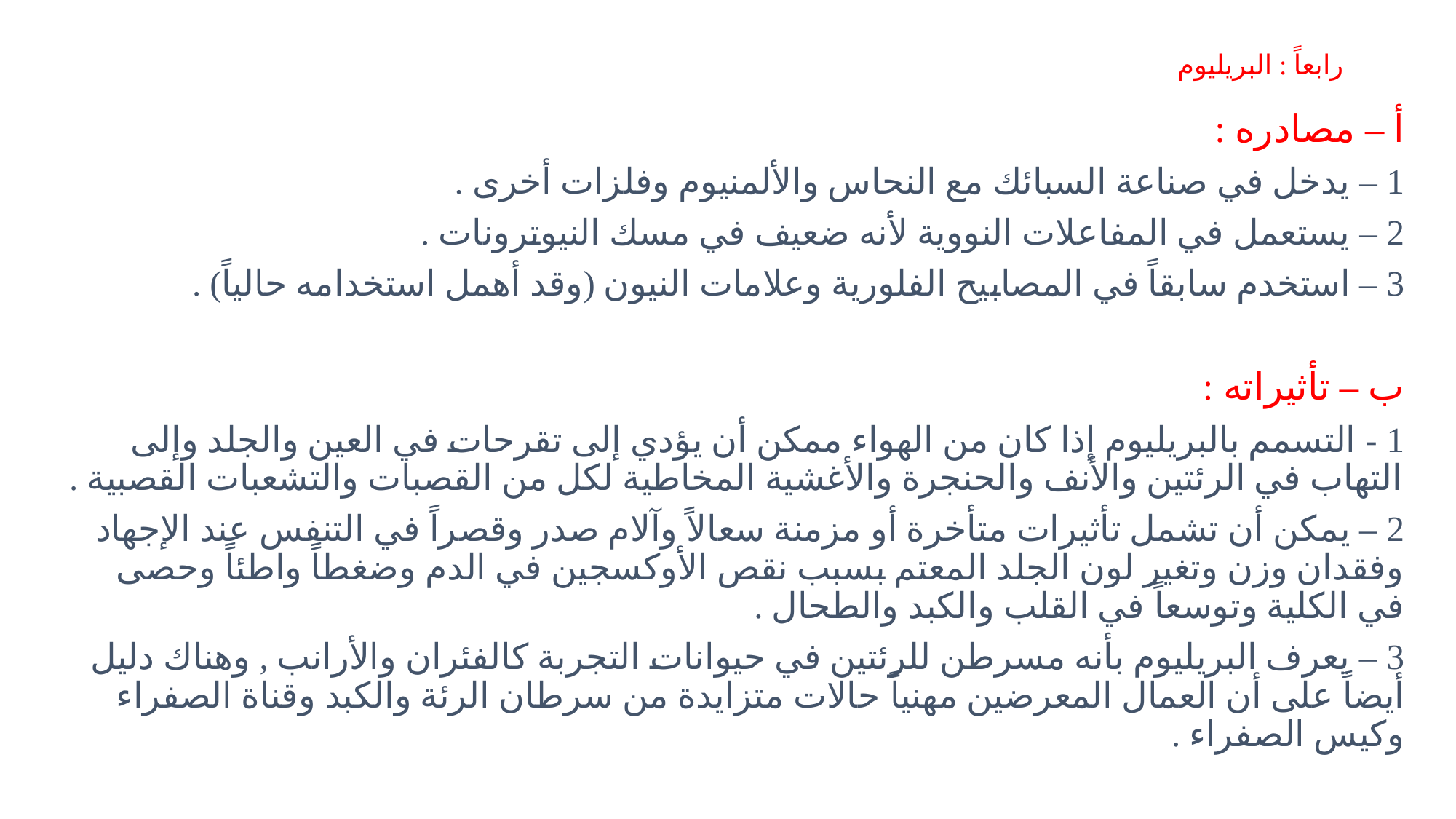

# رابعاً : البريليوم
أ – مصادره :
1 – يدخل في صناعة السبائك مع النحاس والألمنيوم وفلزات أخرى .
2 – يستعمل في المفاعلات النووية لأنه ضعيف في مسك النيوترونات .
3 – استخدم سابقاً في المصابيح الفلورية وعلامات النيون (وقد أهمل استخدامه حالياً) .

ب – تأثيراته :
1 - التسمم بالبريليوم إذا كان من الهواء ممكن أن يؤدي إلى تقرحات في العين والجلد وإلى التهاب في الرئتين والأنف والحنجرة والأغشية المخاطية لكل من القصبات والتشعبات القصبية .
2 – يمكن أن تشمل تأثيرات متأخرة أو مزمنة سعالاً وآلام صدر وقصراً في التنفس عند الإجهاد وفقدان وزن وتغير لون الجلد المعتم بسبب نقص الأوكسجين في الدم وضغطاً واطئاً وحصى في الكلية وتوسعاً في القلب والكبد والطحال .
3 – يعرف البريليوم بأنه مسرطن للرئتين في حيوانات التجربة كالفئران والأرانب , وهناك دليل أيضاً على أن العمال المعرضين مهنياً حالات متزايدة من سرطان الرئة والكبد وقناة الصفراء وكيس الصفراء .